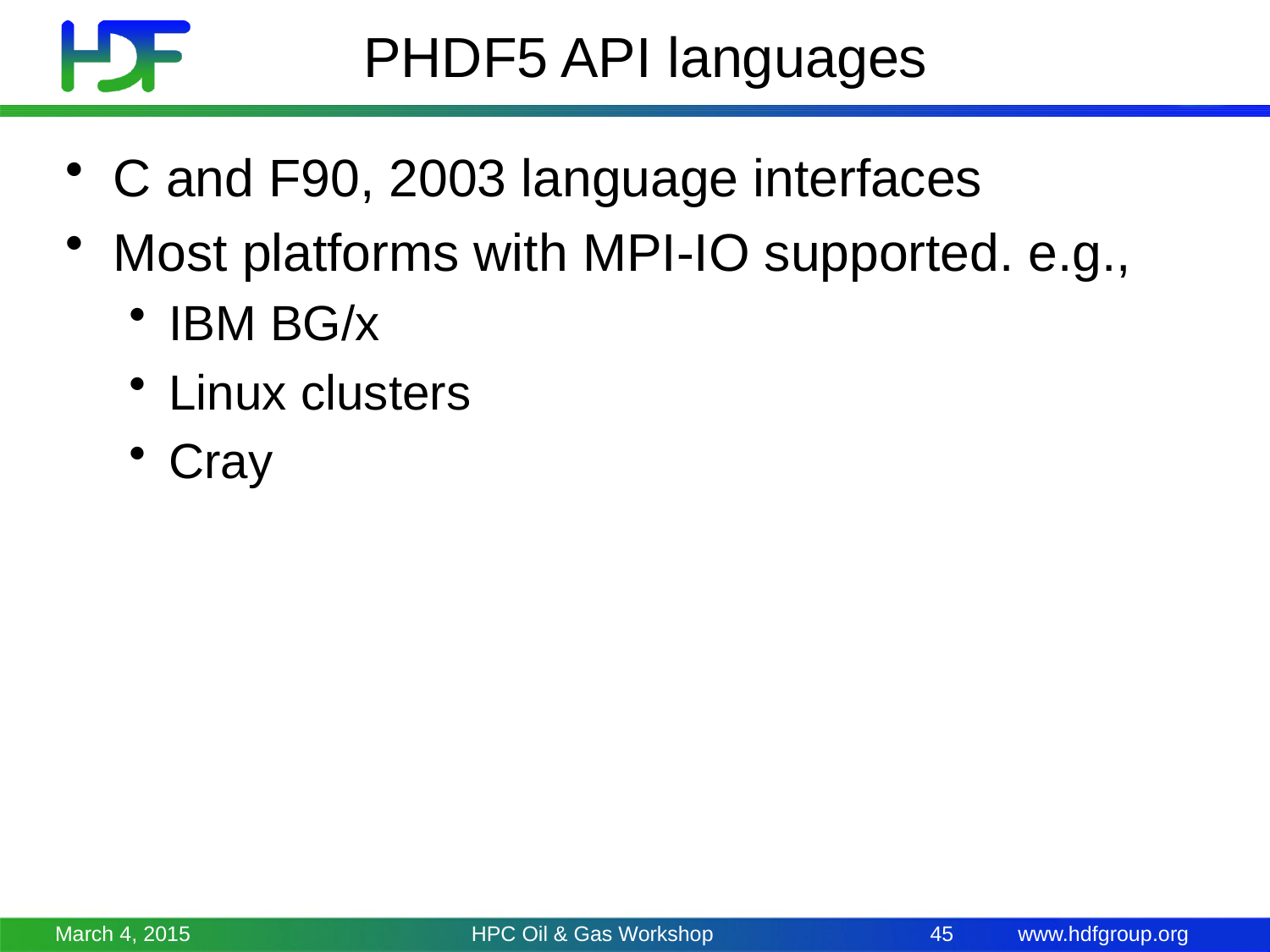

# PHDF5 API languages
C and F90, 2003 language interfaces
Most platforms with MPI-IO supported. e.g.,
IBM BG/x
Linux clusters
Cray
March 4, 2015
HPC Oil & Gas Workshop
45